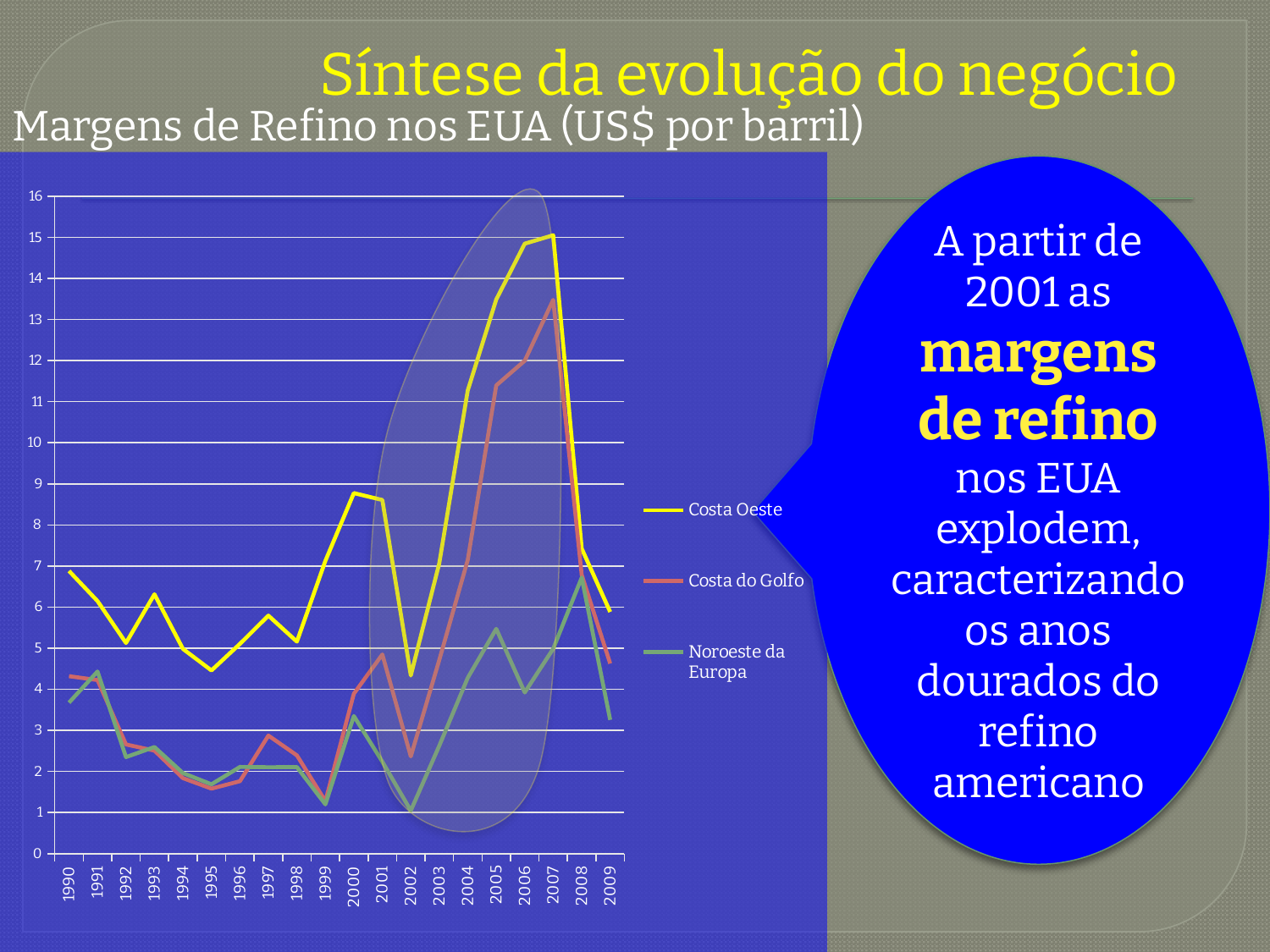

# Síntese da evolução do negócio
Margens de Refino nos EUA (US$ por barril)

### Chart

| Category | Costa Oeste | Costa do Golfo | Noroeste da Europa |
|---|---|---|---|
| 1990 | 6.87920221629311 | 4.318511959137867 | 3.675208847274213 |
| 1991 | 6.1467449200609225 | 4.224782061187722 | 4.43248444230327 |
| 1992 | 5.127185982246134 | 2.65649057889313 | 2.348584402448588 |
| 1993 | 6.311056615392723 | 2.507095922643677 | 2.595023878600383 |
| 1994 | 4.982026062096152 | 1.836503754115384 | 1.9609829968181076 |
| 1995 | 4.458349847307693 | 1.582151990865384 | 1.687788999592624 |
| 1996 | 5.104956357700323 | 1.7628362625954186 | 2.109369947341188 |
| 1997 | 5.792497060727967 | 2.873788777873563 | 2.103012362825743 |
| 1998 | 5.1601398097126445 | 2.391813088026819 | 2.1058923254012907 |
| 1999 | 7.126455294321847 | 1.2757335056704966 | 1.198903238771494 |
| 2000 | 8.775124856163853 | 3.8916719860192313 | 3.349101727668695 |
| 2001 | 8.607835883937549 | 4.847172752624529 | 2.2387949019064077 |
| 2002 | 4.334994198531802 | 2.3657099707662828 | 1.046083412747177 |
| 2003 | 7.062811718417769 | 4.7098916592528814 | 2.623857367403061 |
| 2004 | 11.27338244469466 | 7.146614594961841 | 4.278373413112212 |
| 2005 | 13.48702802228366 | 11.3957741670577 | 5.470952286750758 |
| 2006 | 14.844959228048102 | 11.997297054134632 | 3.923125070976434 |
| 2007 | 15.051182843325684 | 13.4776584360345 | 4.9860484417435735 |
| 2008 | 7.424877363215645 | 6.783055682412209 | 6.717012921060506 |
| 2009 | 5.881786529273945 | 4.626171922061307 | 3.255385470878213 |
A partir de 2001 as margens de refino nos EUA explodem, caracterizando os anos dourados do refino americano